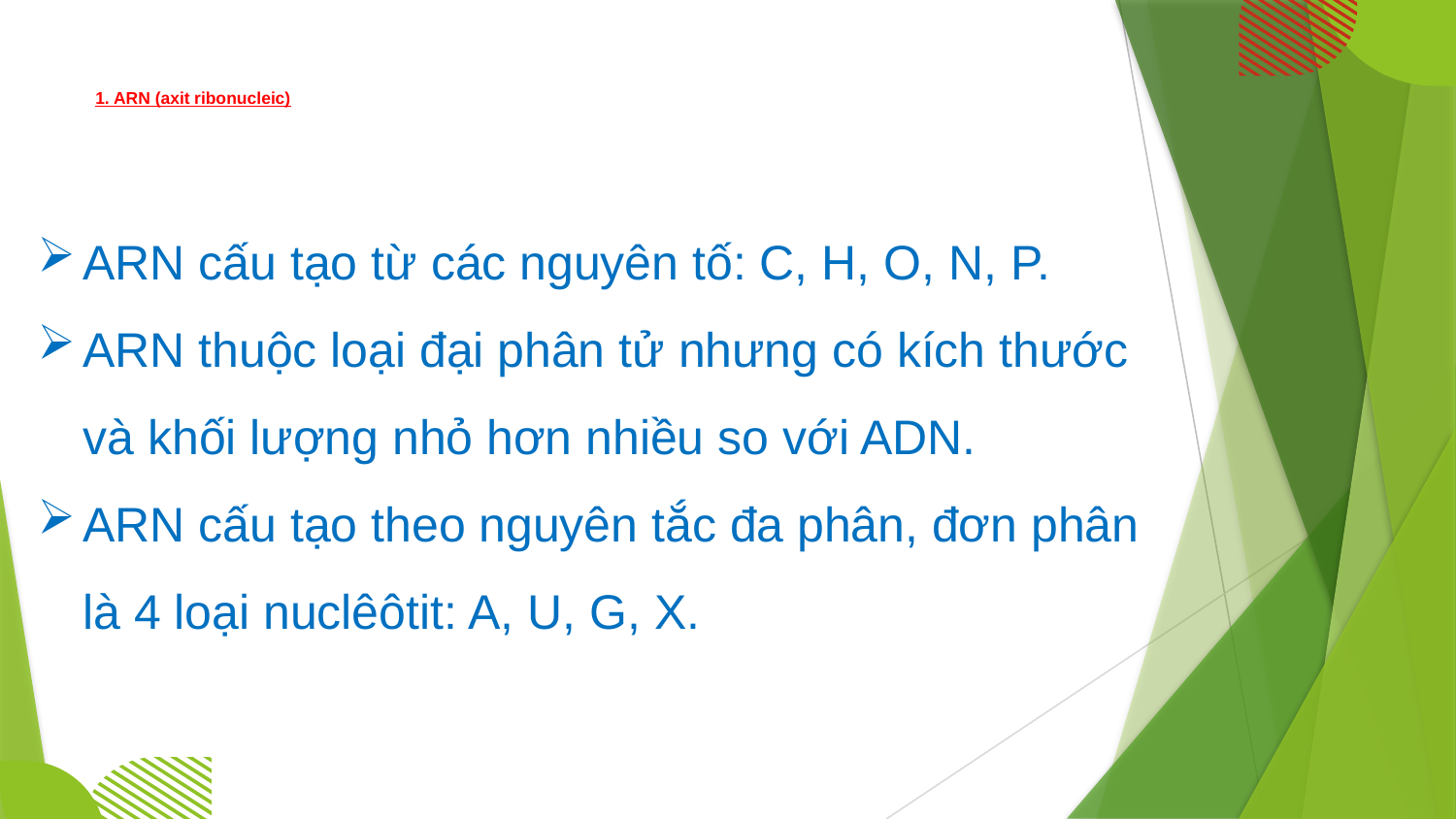

# 1. ARN (axit ribonucleic)
ARN cấu tạo từ các nguyên tố: C, H, O, N, P.
ARN thuộc loại đại phân tử nhưng có kích thước và khối lượng nhỏ hơn nhiều so với ADN.
ARN cấu tạo theo nguyên tắc đa phân, đơn phân là 4 loại nuclêôtit: A, U, G, X.